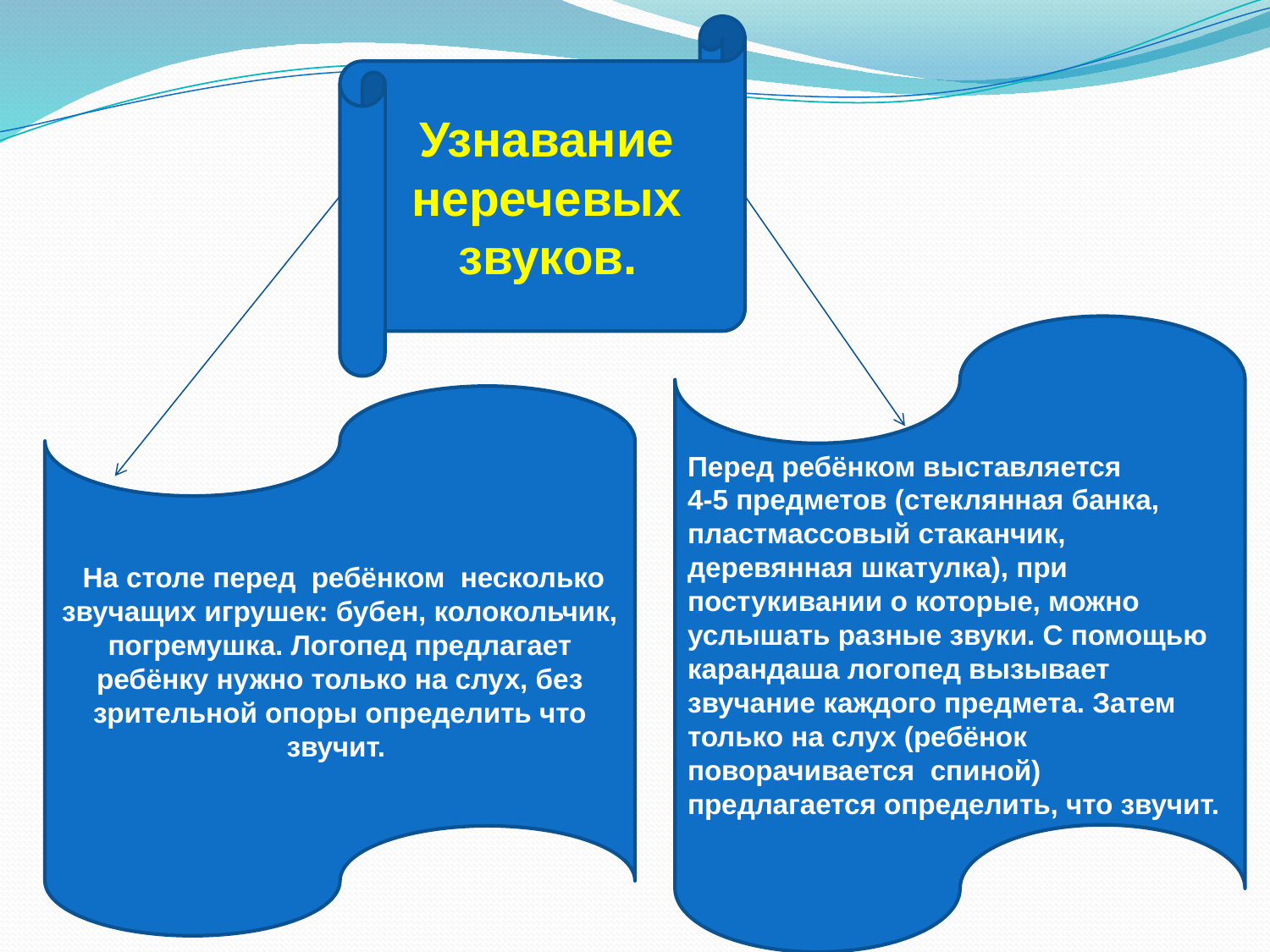

Узнавание  неречевых  звуков.
Перед ребёнком выставляется              4-5 предметов (стеклянная банка, пластмассовый стаканчик, деревянная шкатулка), при постукивании о которые, можно услышать разные звуки. С помощью карандаша логопед вызывает звучание каждого предмета. Затем только на слух (ребёнок поворачивается  спиной) предлагается определить, что звучит.
 На столе перед  ребёнком  несколько звучащих игрушек: бубен, колокольчик, погремушка. Логопед предлагает ребёнку нужно только на слух, без зрительной опоры определить что звучит.